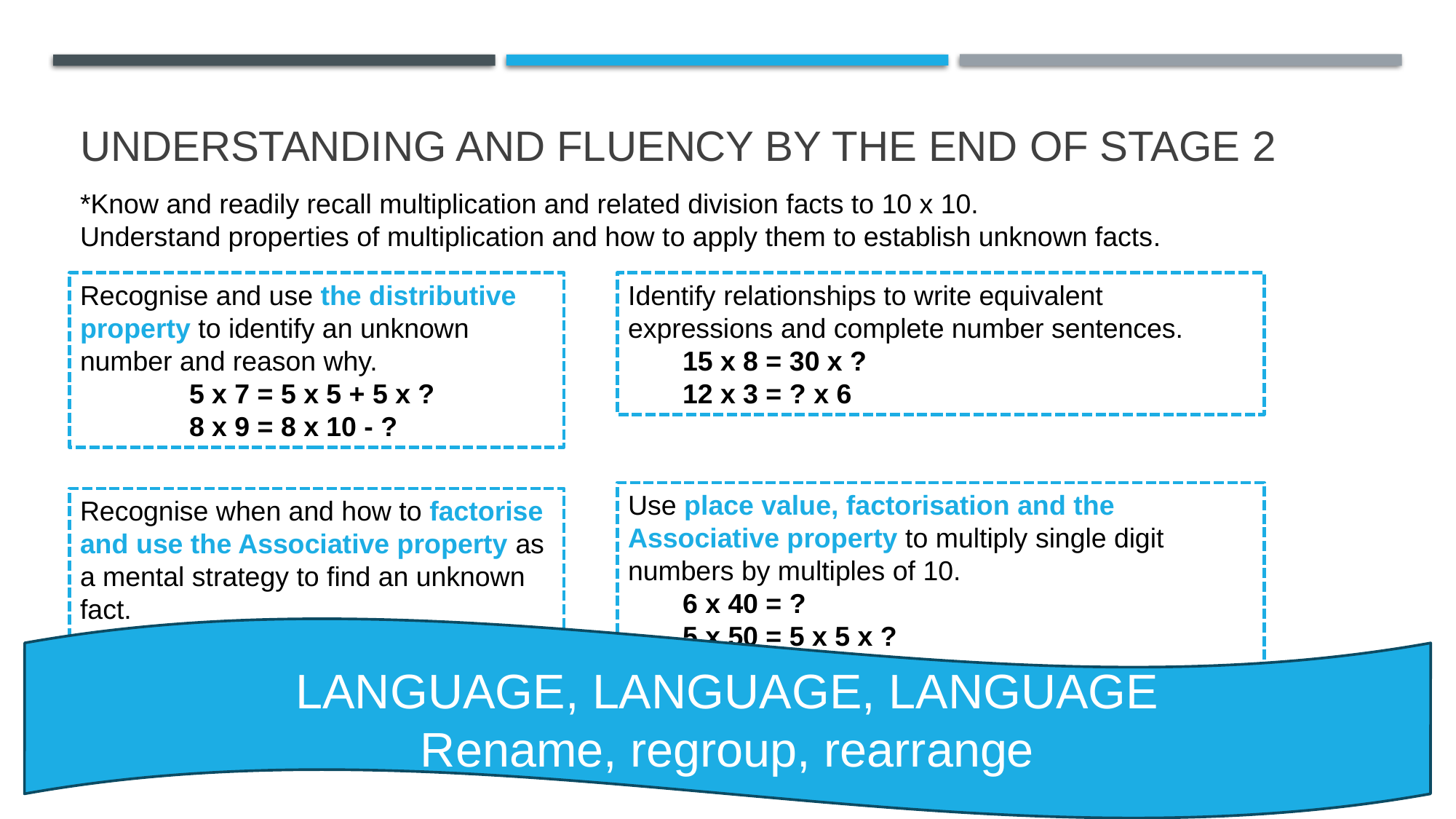

# Understanding and Fluency by the end of stage 2
*Know and readily recall multiplication and related division facts to 10 x 10.
Understand properties of multiplication and how to apply them to establish unknown facts.
Recognise and use the distributive property to identify an unknown number and reason why.
	5 x 7 = 5 x 5 + 5 x ?
	8 x 9 = 8 x 10 - ?
Identify relationships to write equivalent expressions and complete number sentences.
15 x 8 = 30 x ?
12 x 3 = ? x 6
Use place value, factorisation and the Associative property to multiply single digit numbers by multiples of 10.
6 x 40 = ?
5 x 50 = 5 x 5 x ?
7 x ? = 210
Recognise when and how to factorise and use the Associative property as a mental strategy to find an unknown fact.
5 x 12 =?
LANGUAGE, LANGUAGE, LANGUAGE
Rename, regroup, rearrange